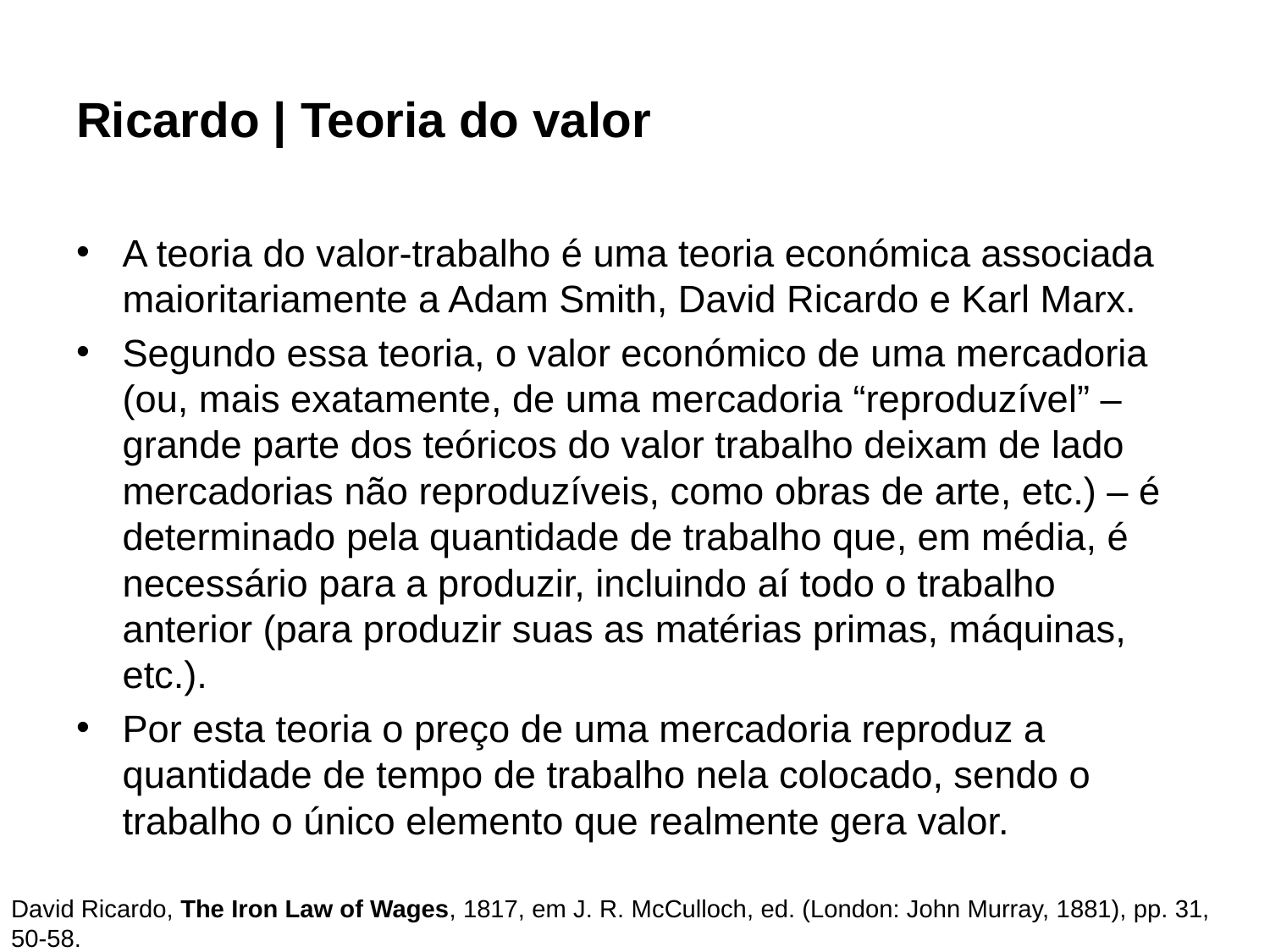

# Ricardo | Teoria do valor
A teoria do valor-trabalho é uma teoria económica associada maioritariamente a Adam Smith, David Ricardo e Karl Marx.
Segundo essa teoria, o valor económico de uma mercadoria (ou, mais exatamente, de uma mercadoria “reproduzível” – grande parte dos teóricos do valor trabalho deixam de lado mercadorias não reproduzíveis, como obras de arte, etc.) – é determinado pela quantidade de trabalho que, em média, é necessário para a produzir, incluindo aí todo o trabalho anterior (para produzir suas as matérias primas, máquinas, etc.).
Por esta teoria o preço de uma mercadoria reproduz a quantidade de tempo de trabalho nela colocado, sendo o trabalho o único elemento que realmente gera valor.
David Ricardo, The Iron Law of Wages, 1817, em J. R. McCulloch, ed. (London: John Murray, 1881), pp. 31, 50-58.